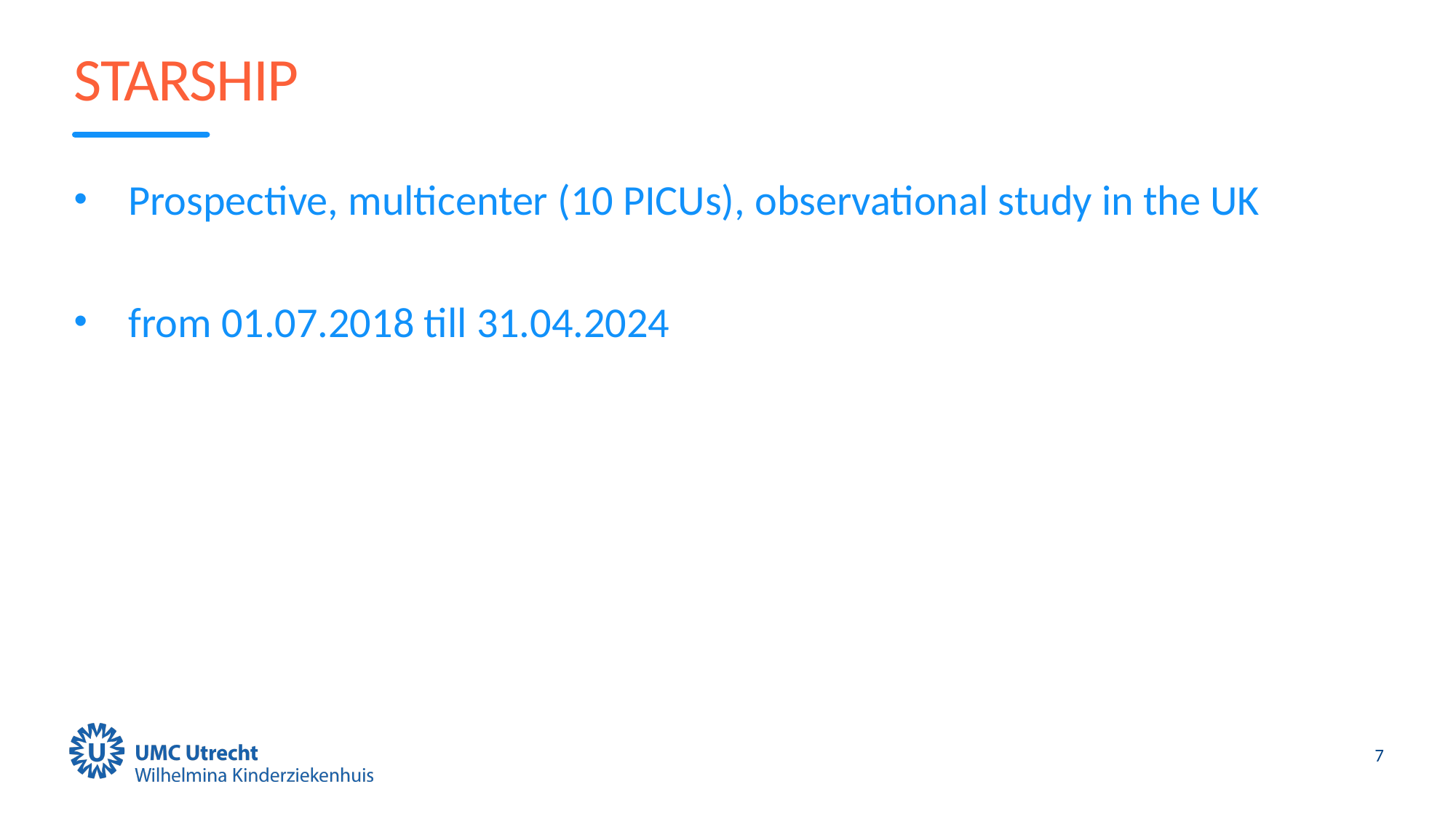

# STARSHIP
Prospective, multicenter (10 PICUs), observational study in the UK

from 01.07.2018 till 31.04.2024
7